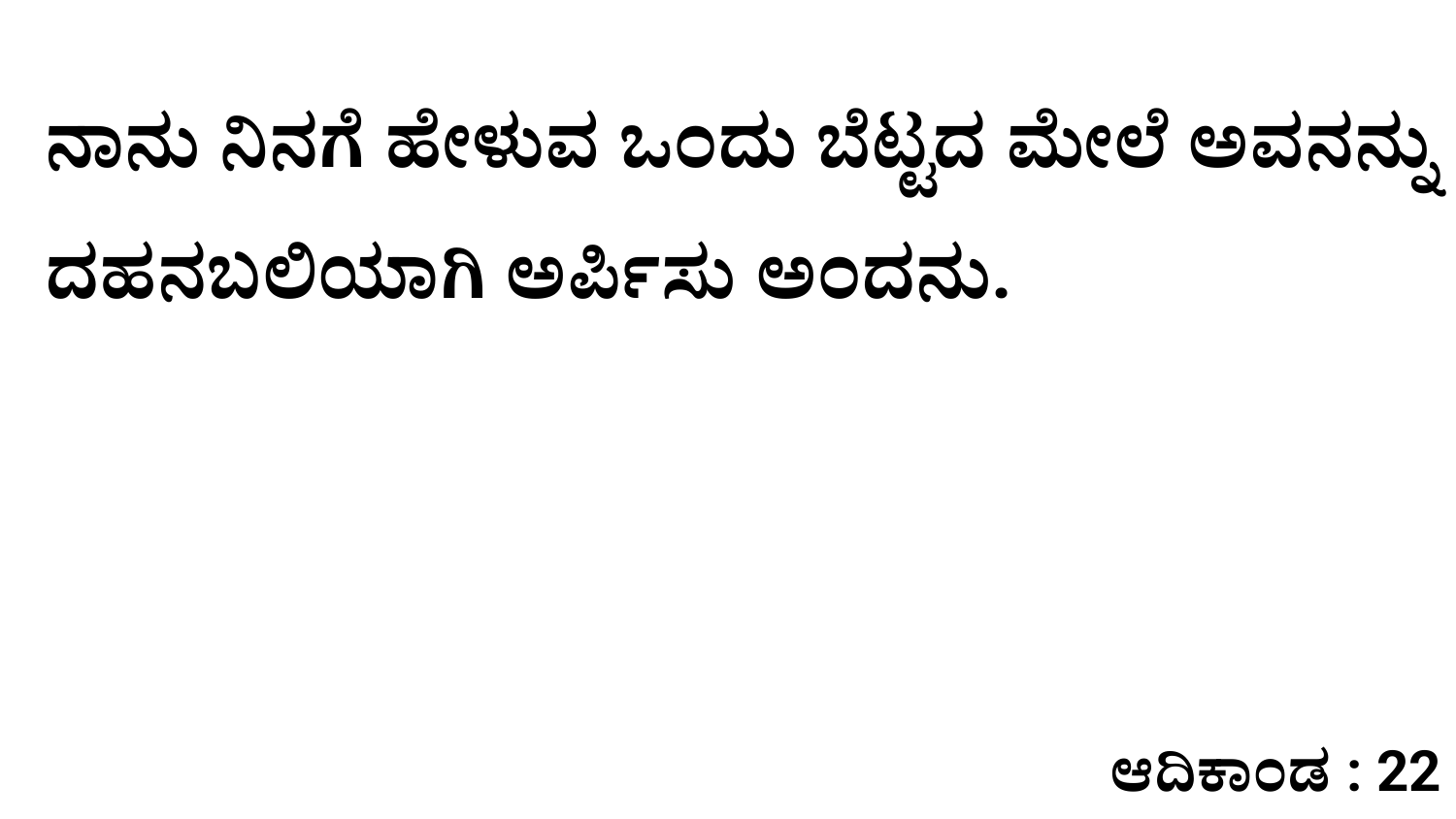

ನಾನು ನಿನಗೆ ಹೇಳುವ ಒಂದು ಬೆಟ್ಟದ ಮೇಲೆ ಅವನನ್ನು ದಹನಬಲಿಯಾಗಿ ಅರ್ಪಿಸು ಅಂದನು.
ಆದಿಕಾಂಡ : 22